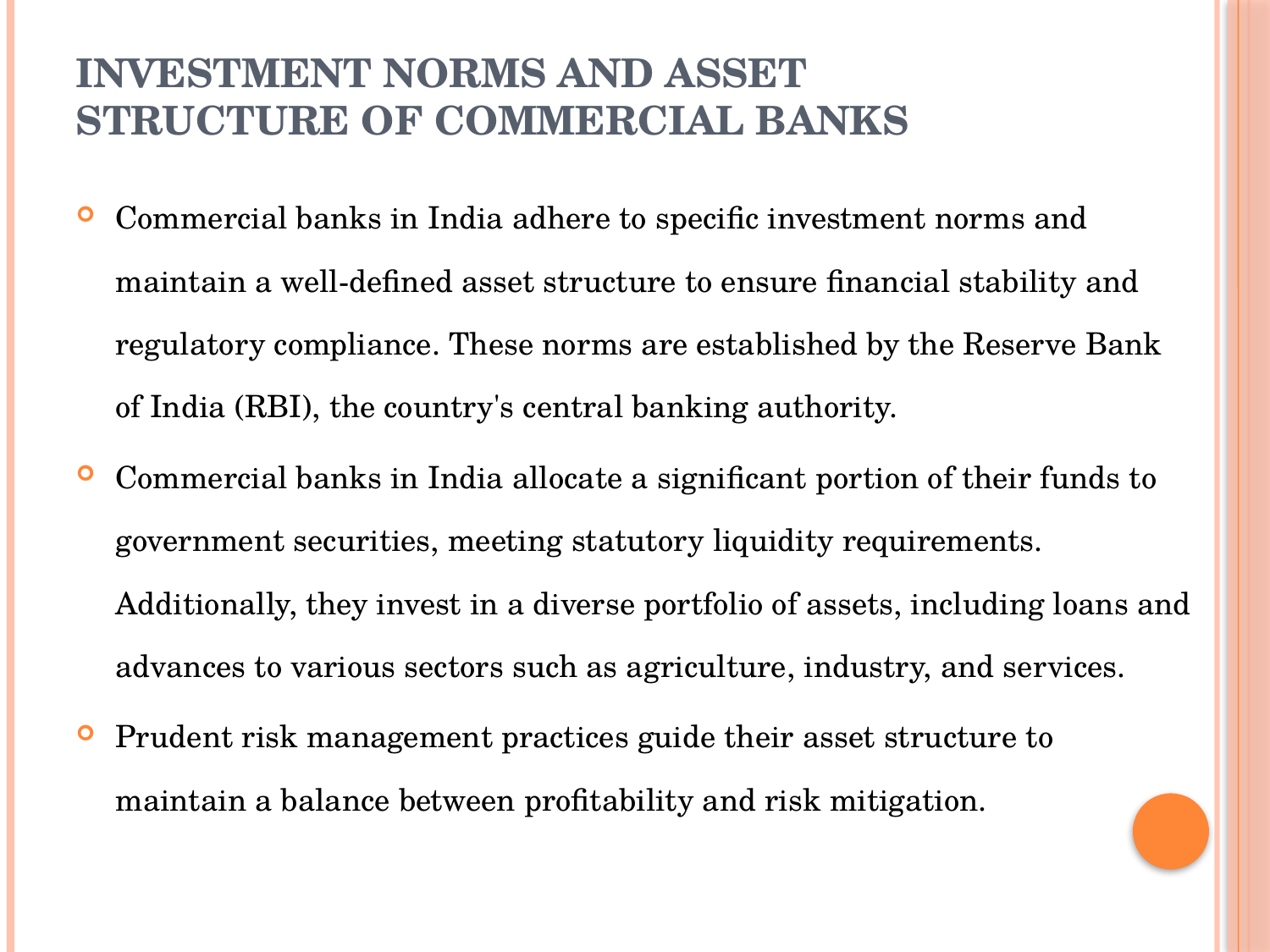

# Investment norms and asset structure of commercial banks
Commercial banks in India adhere to specific investment norms and maintain a well-defined asset structure to ensure financial stability and regulatory compliance. These norms are established by the Reserve Bank of India (RBI), the country's central banking authority.
Commercial banks in India allocate a significant portion of their funds to government securities, meeting statutory liquidity requirements. Additionally, they invest in a diverse portfolio of assets, including loans and advances to various sectors such as agriculture, industry, and services.
Prudent risk management practices guide their asset structure to maintain a balance between profitability and risk mitigation.